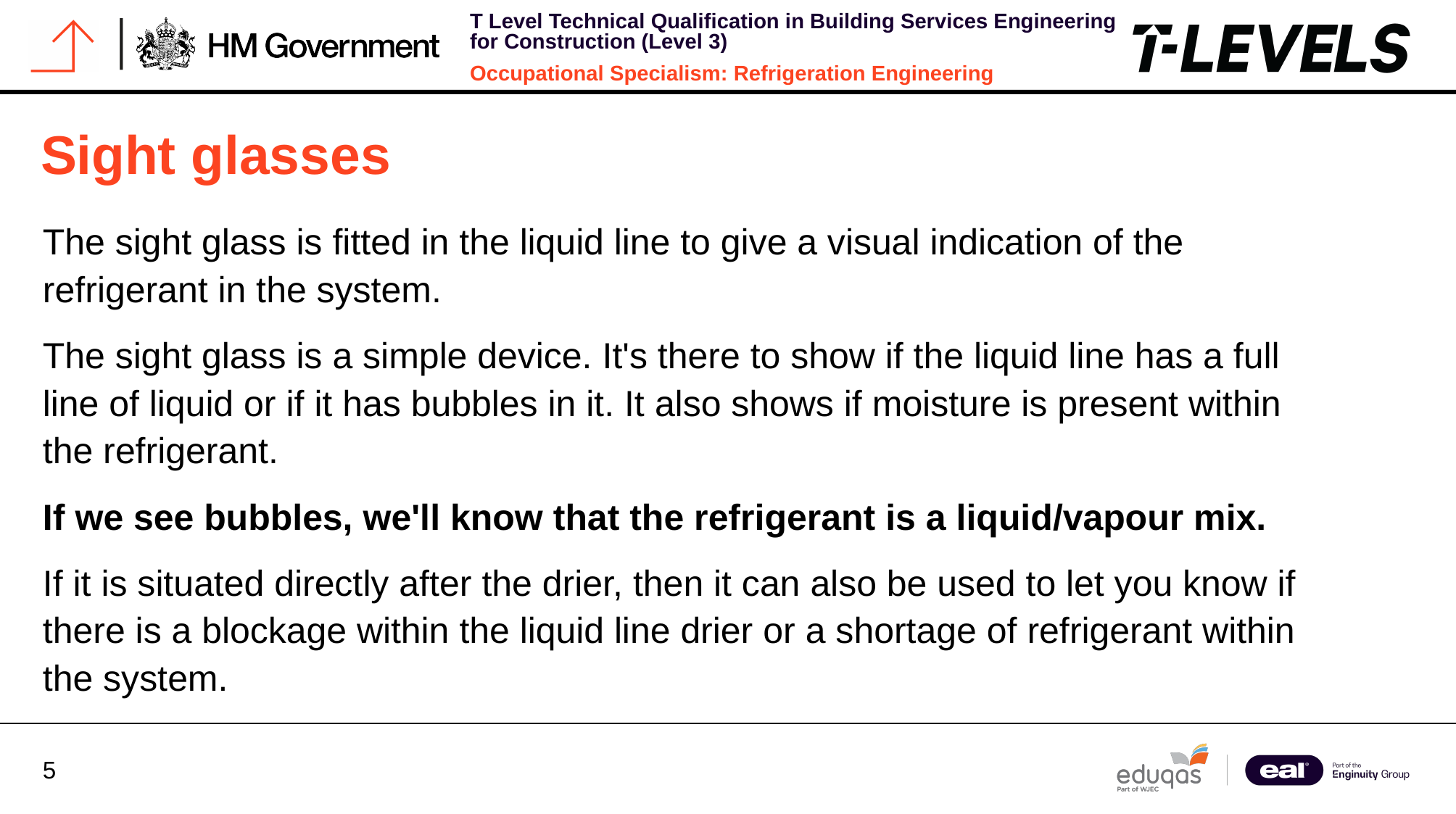

# Sight glasses
The sight glass is fitted in the liquid line to give a visual indication of the refrigerant in the system.
The sight glass is a simple device. It's there to show if the liquid line has a full line of liquid or if it has bubbles in it. It also shows if moisture is present within the refrigerant.
If we see bubbles, we'll know that the refrigerant is a liquid/vapour mix.
If it is situated directly after the drier, then it can also be used to let you know if there is a blockage within the liquid line drier or a shortage of refrigerant within the system.